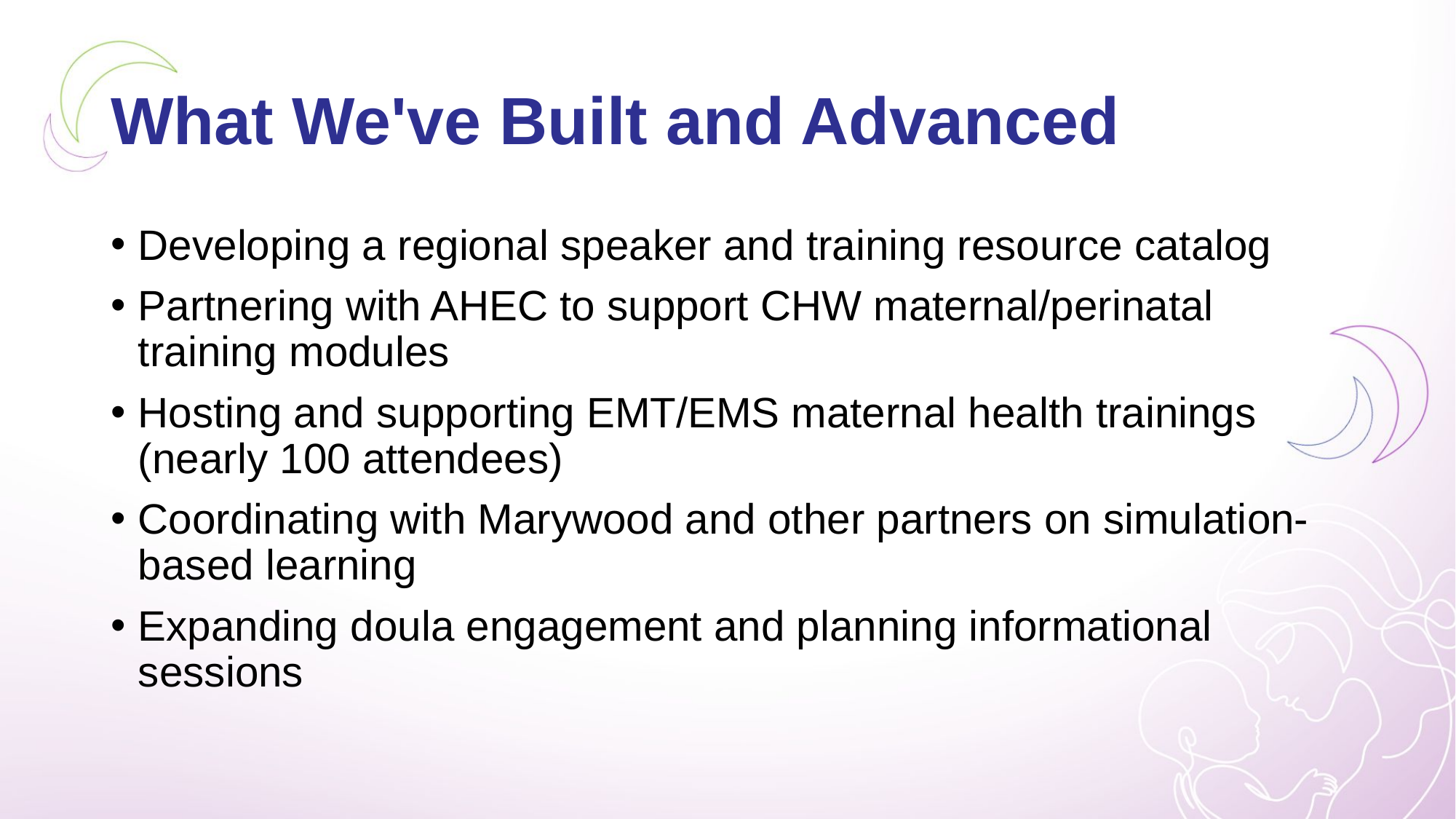

# What We've Built and Advanced
Developing a regional speaker and training resource catalog
Partnering with AHEC to support CHW maternal/perinatal training modules
Hosting and supporting EMT/EMS maternal health trainings (nearly 100 attendees)
Coordinating with Marywood and other partners on simulation-based learning
Expanding doula engagement and planning informational sessions